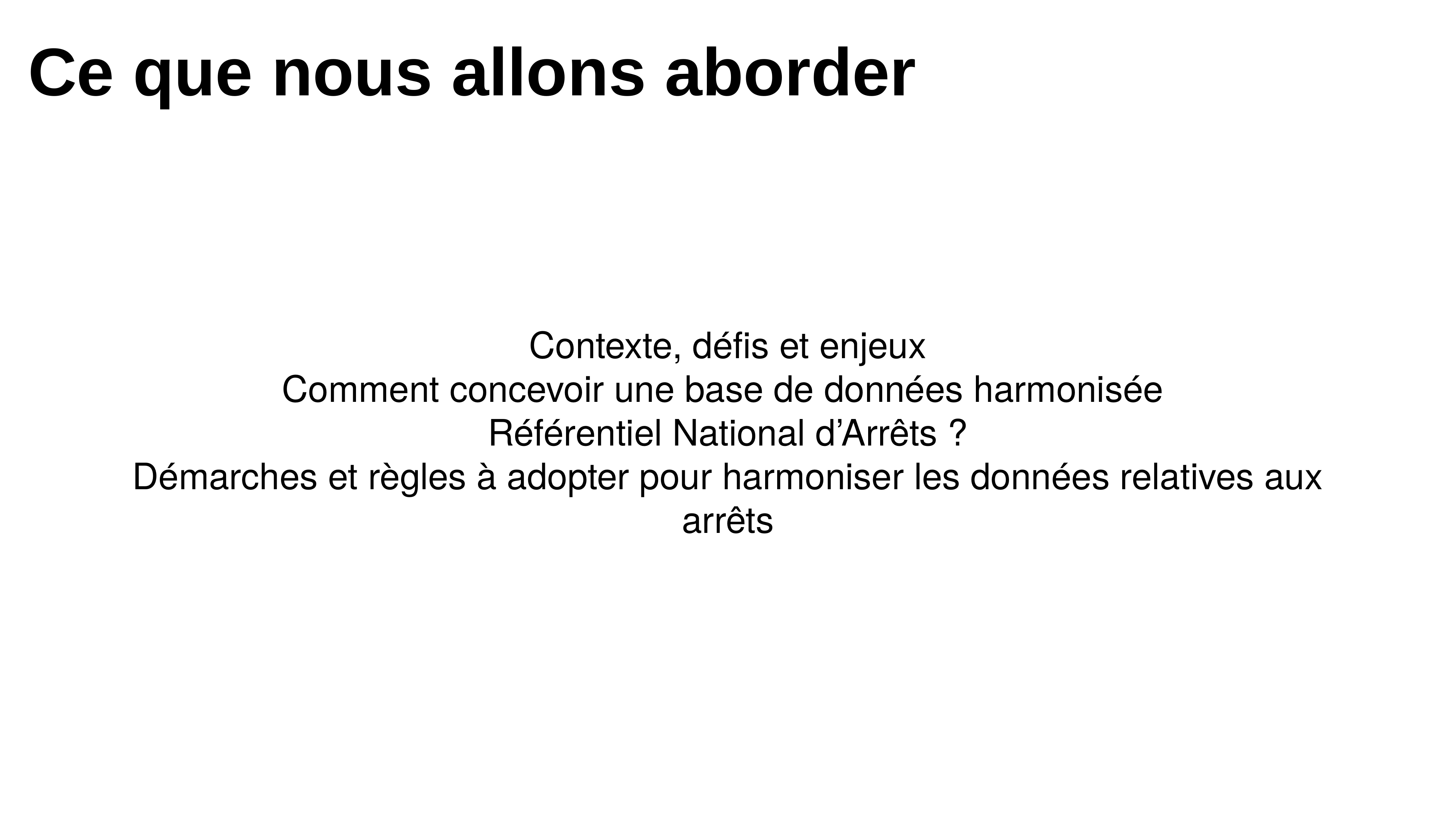

Ce que nous allons aborder
Contexte, défis et enjeux
Comment concevoir une base de données harmonisée
Référentiel National d’Arrêts ?
Démarches et règles à adopter pour harmoniser les données relatives aux arrêts